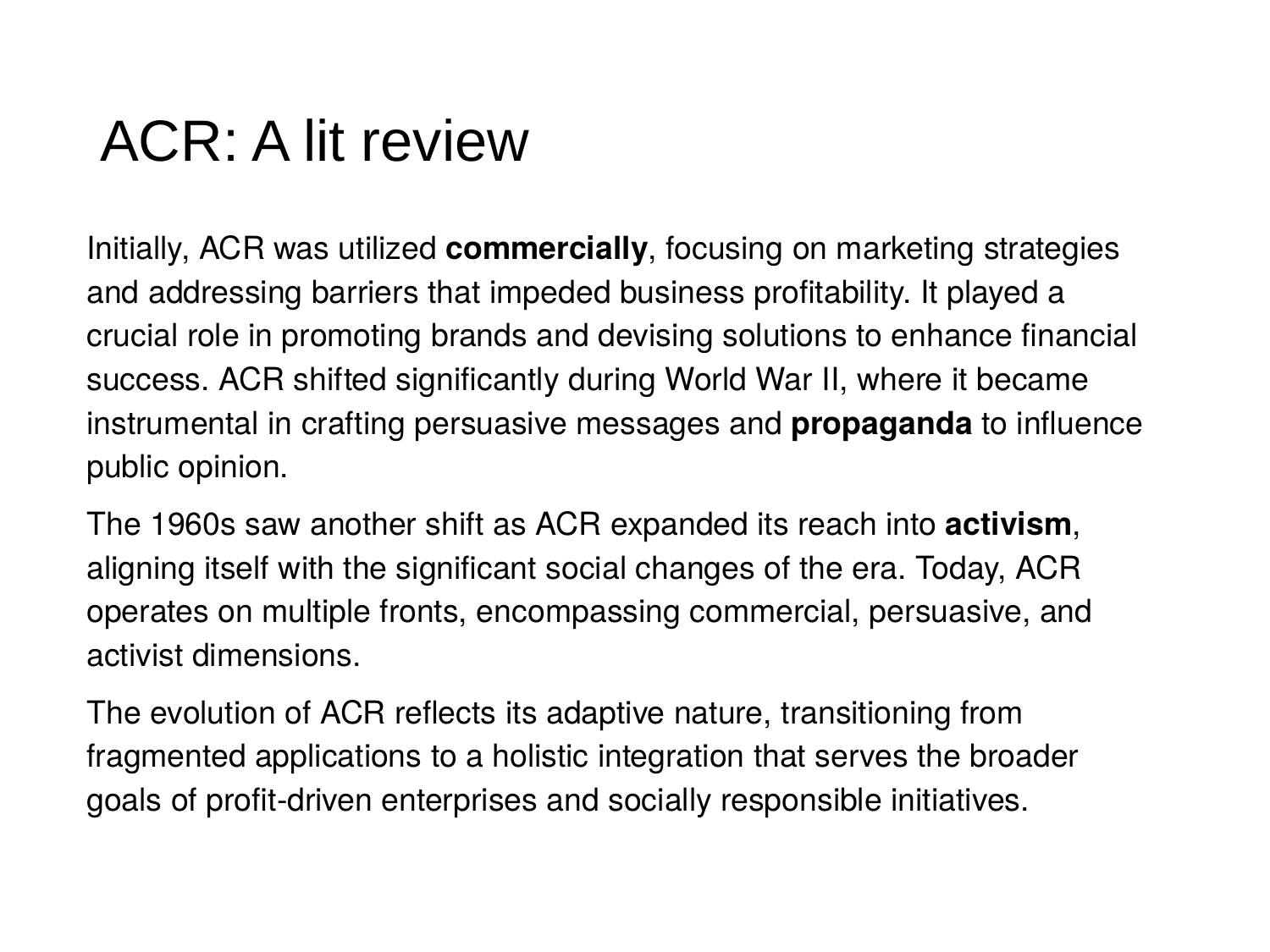

# ACR: A lit review
Initially, ACR was utilized commercially, focusing on marketing strategies and addressing barriers that impeded business profitability. It played a crucial role in promoting brands and devising solutions to enhance financial success. ACR shifted significantly during World War II, where it became instrumental in crafting persuasive messages and propaganda to influence public opinion.
The 1960s saw another shift as ACR expanded its reach into activism, aligning itself with the significant social changes of the era. Today, ACR operates on multiple fronts, encompassing commercial, persuasive, and activist dimensions.
The evolution of ACR reflects its adaptive nature, transitioning from fragmented applications to a holistic integration that serves the broader goals of profit-driven enterprises and socially responsible initiatives.